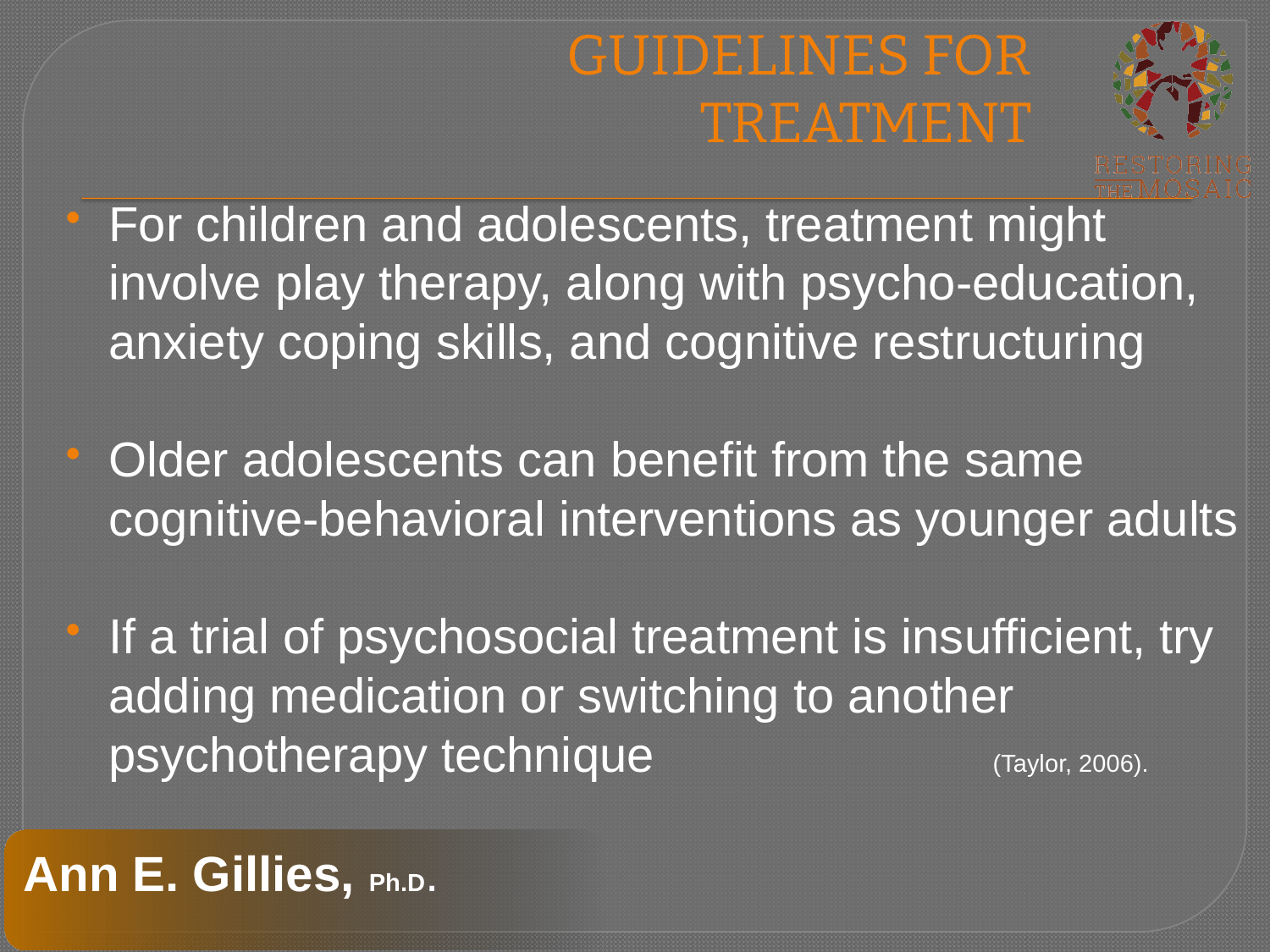

# GUIDELINES FOR TREATMENT
For children and adolescents, treatment might involve play therapy, along with psycho-education, anxiety coping skills, and cognitive restructuring

Older adolescents can benefit from the same cognitive-behavioral interventions as younger adults

If a trial of psychosocial treatment is insufficient, try adding medication or switching to another psychotherapy technique 						              						(Taylor, 2006).